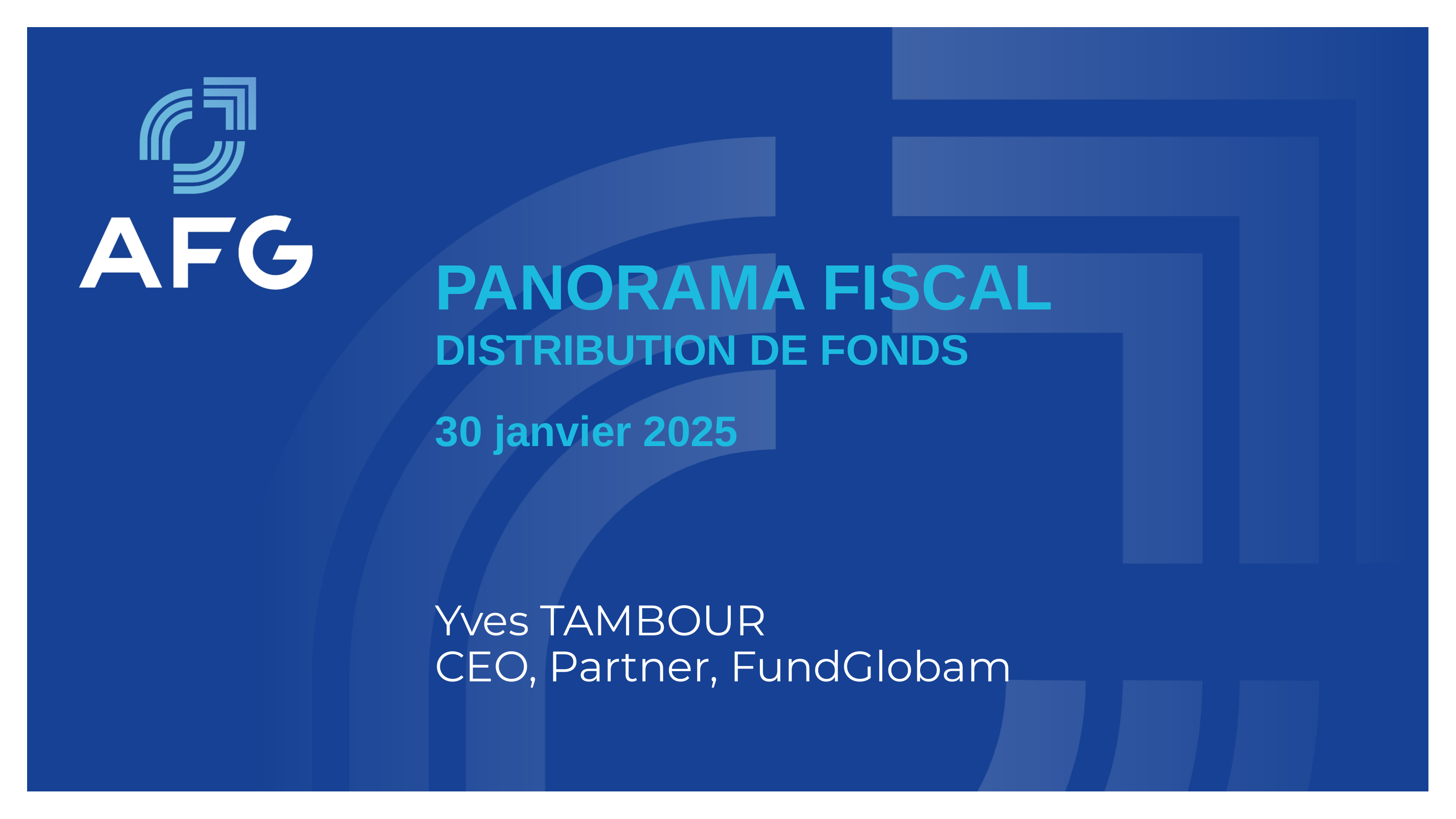

# Panorama fiscal Distribution de fonds
30 janvier 2025
Yves TAMBOUR
CEO, Partner, FundGlobam